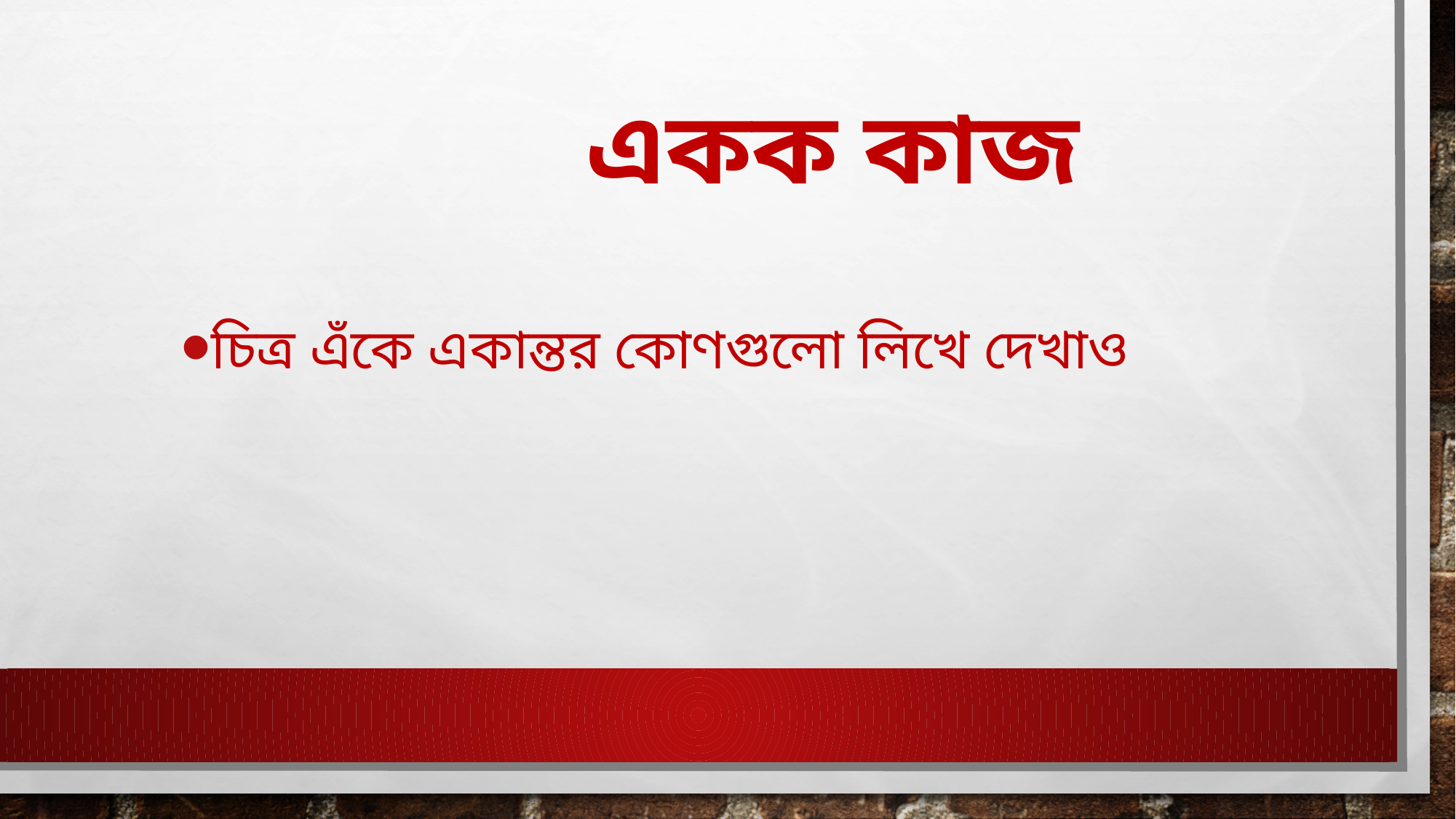

# একক কাজ
চিত্র এঁকে একান্তর কোণগুলো লিখে দেখাও